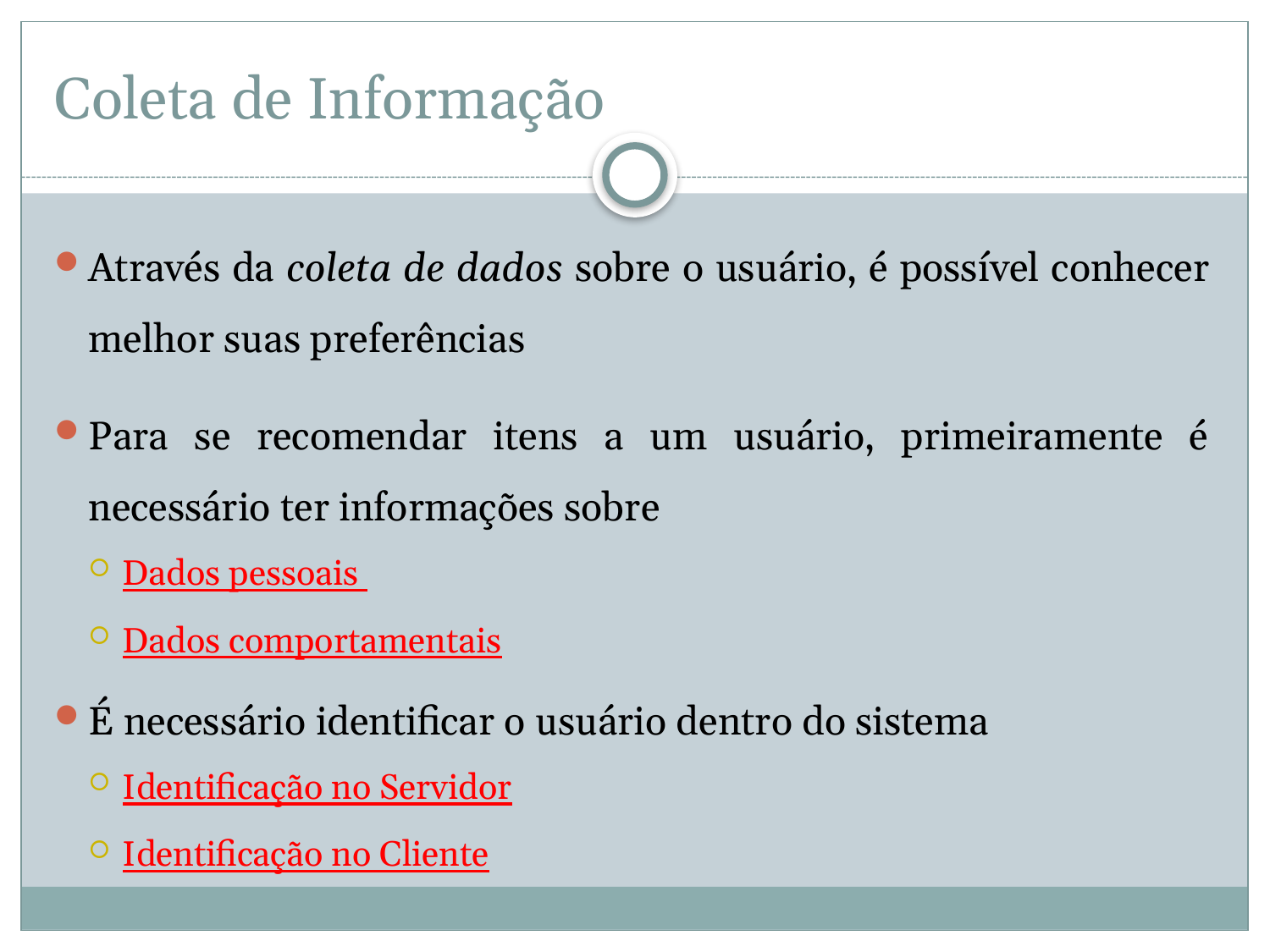

# Coleta de Informação
Através da coleta de dados sobre o usuário, é possível conhecer melhor suas preferências
Para se recomendar itens a um usuário, primeiramente é necessário ter informações sobre
Dados pessoais
Dados comportamentais
É necessário identificar o usuário dentro do sistema
Identificação no Servidor
Identificação no Cliente